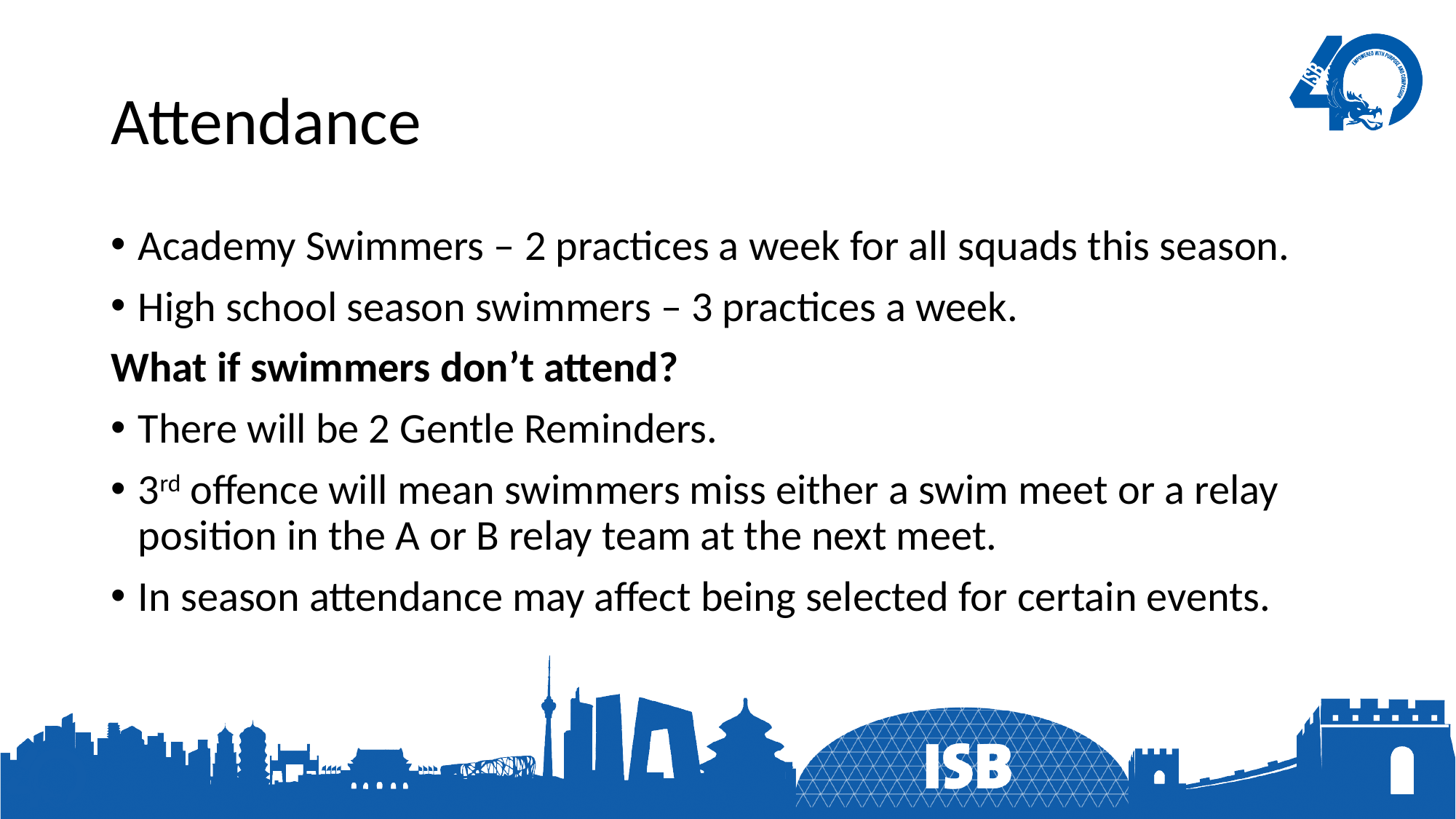

# Attendance
Academy Swimmers – 2 practices a week for all squads this season.
High school season swimmers – 3 practices a week.
What if swimmers don’t attend?
There will be 2 Gentle Reminders.
3rd offence will mean swimmers miss either a swim meet or a relay position in the A or B relay team at the next meet.
In season attendance may affect being selected for certain events.